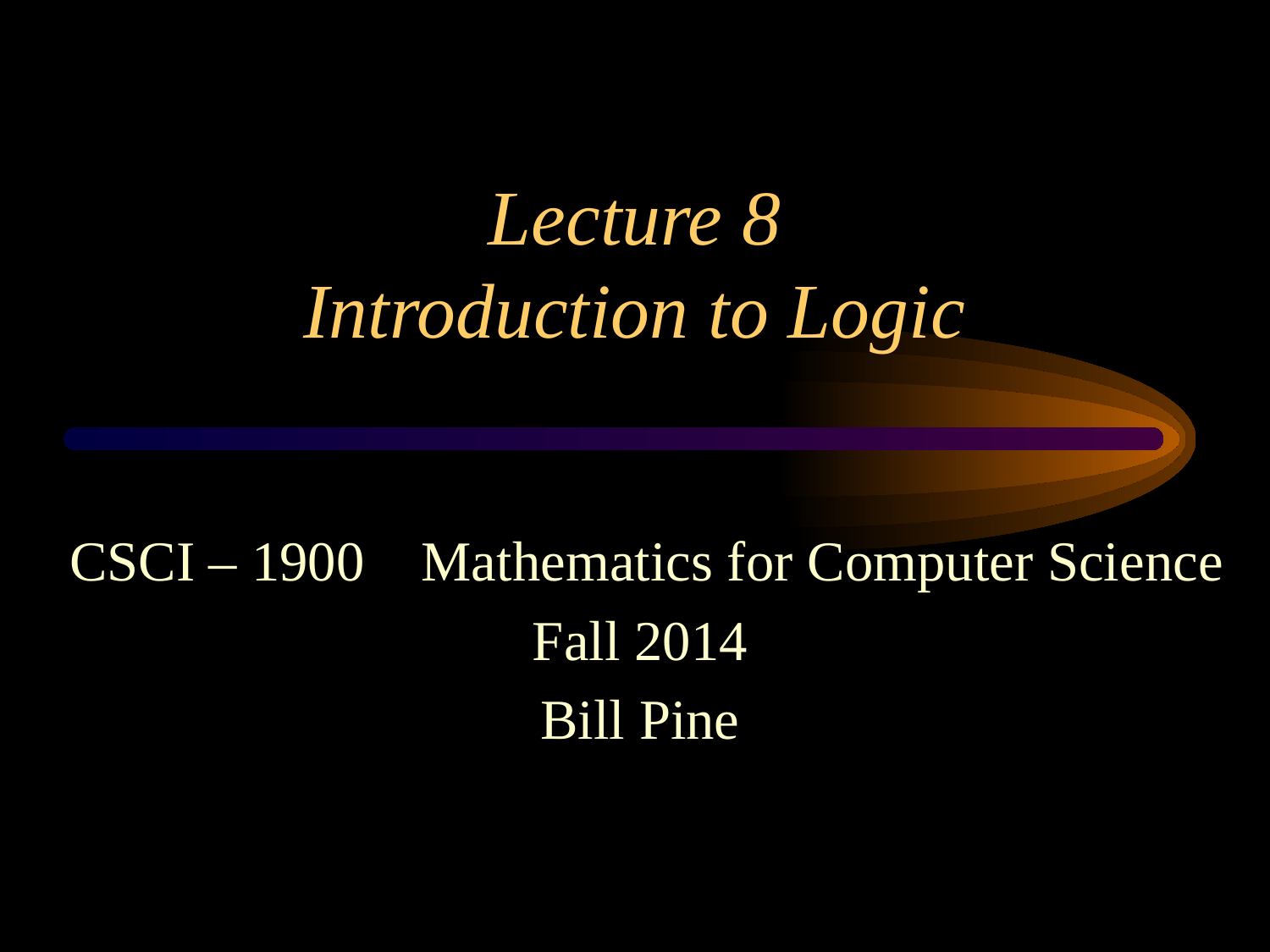

# Lecture 8 Introduction to Logic
 CSCI – 1900    Mathematics for Computer Science
Fall 2014
Bill Pine